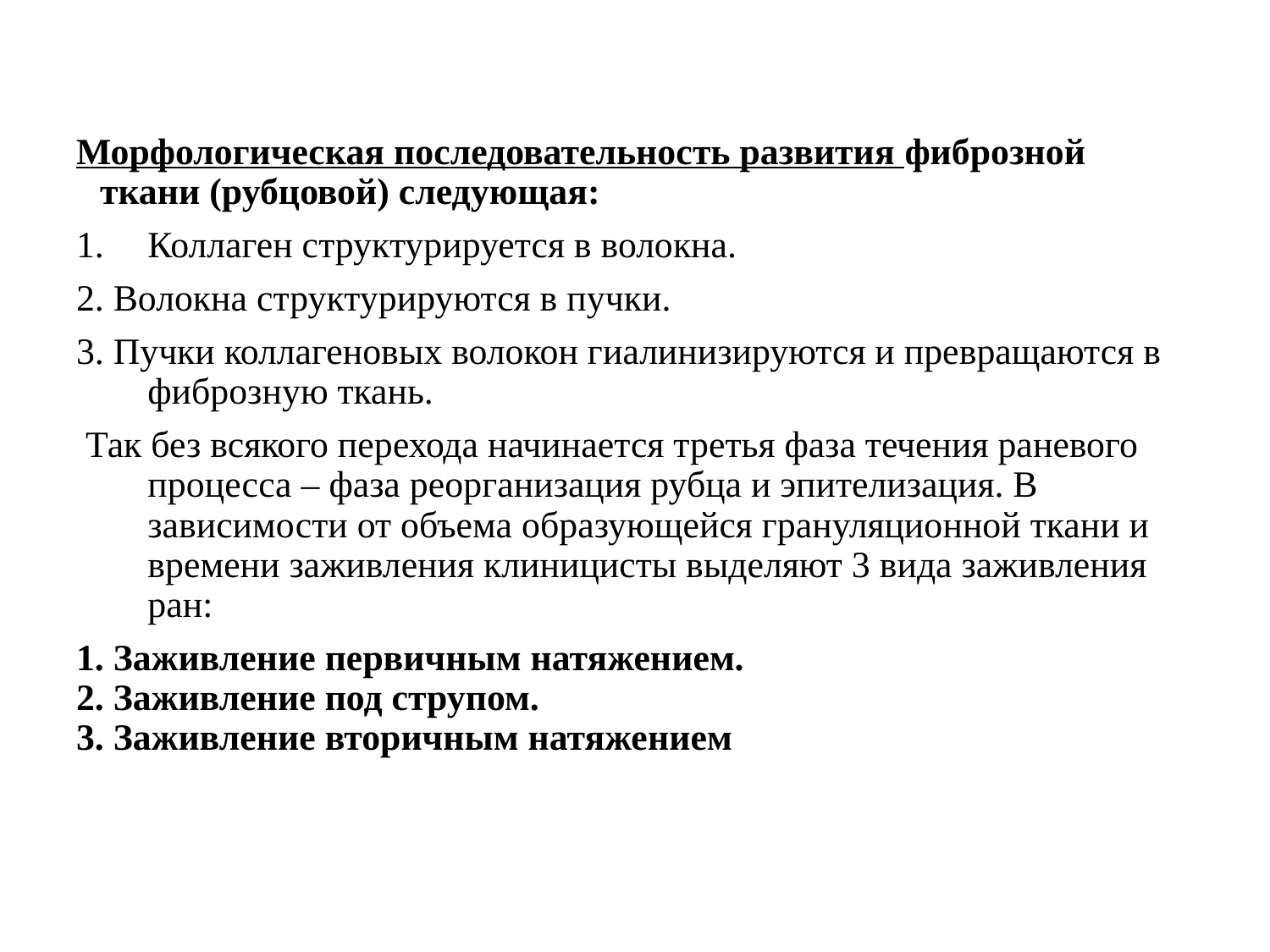

Морфологическая последовательность развития фиброзной ткани (рубцовой) следующая:
Коллаген структурируется в волокна.
2. Волокна структурируются в пучки.
3. Пучки коллагеновых волокон гиалинизируются и превращаются в фиброзную ткань.
 Так без всякого перехода начинается третья фаза течения раневого процесса – фаза реорганизация рубца и эпителизация. В зависимости от объема образующейся грануляционной ткани и времени заживления клиницисты выделяют 3 вида заживления ран:
1. Заживление первичным натяжением.
2. Заживление под струпом.
3. Заживление вторичным натяжением